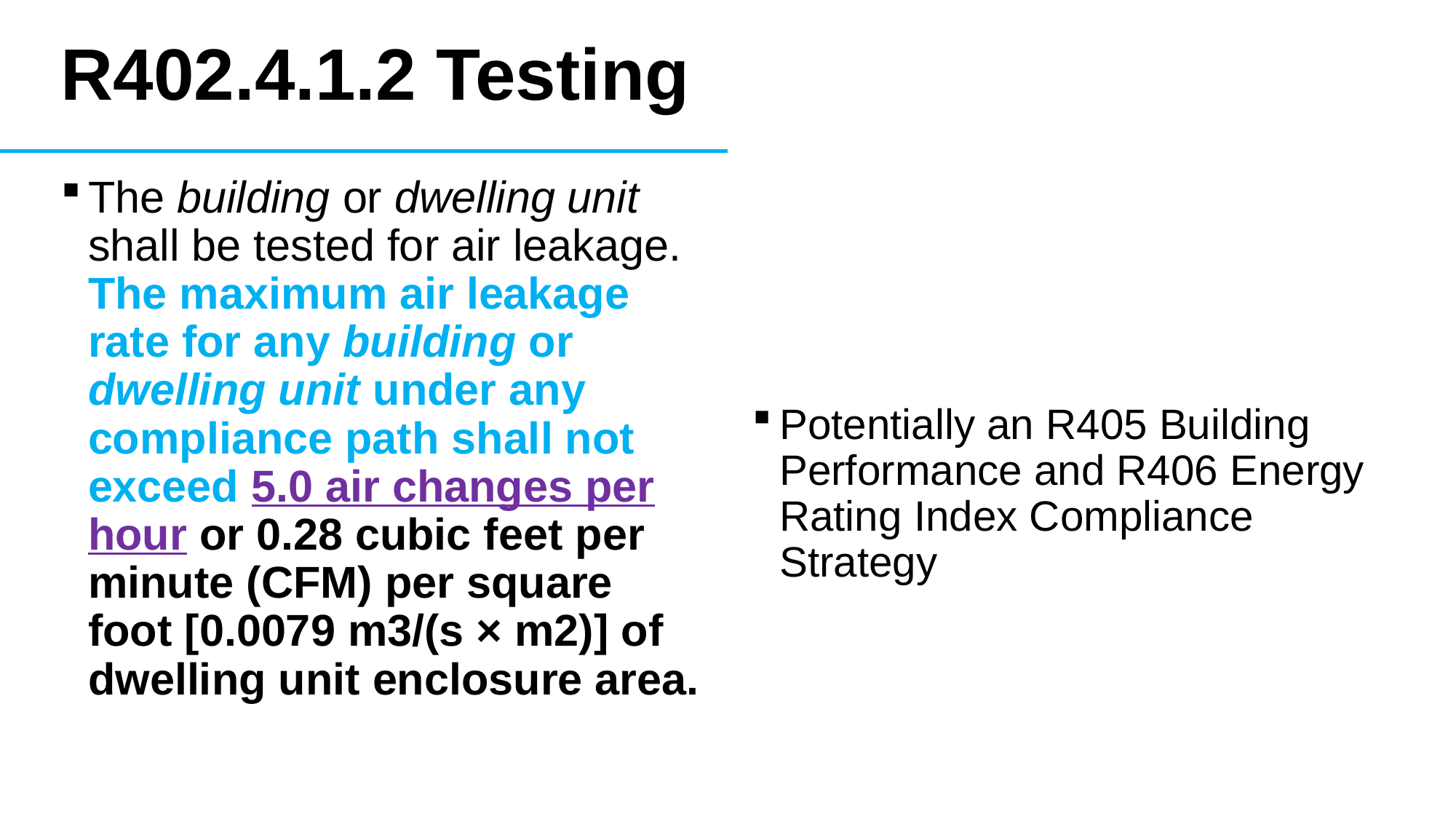

# R402.4.1.2 Testing
The building or dwelling unit shall be tested for air leakage. The maximum air leakage rate for any building or dwelling unit under any compliance path shall not exceed 5.0 air changes per hour or 0.28 cubic feet per minute (CFM) per square foot [0.0079 m3/(s × m2)] of dwelling unit enclosure area.

Potentially an R405 Building Performance and R406 Energy Rating Index Compliance Strategy